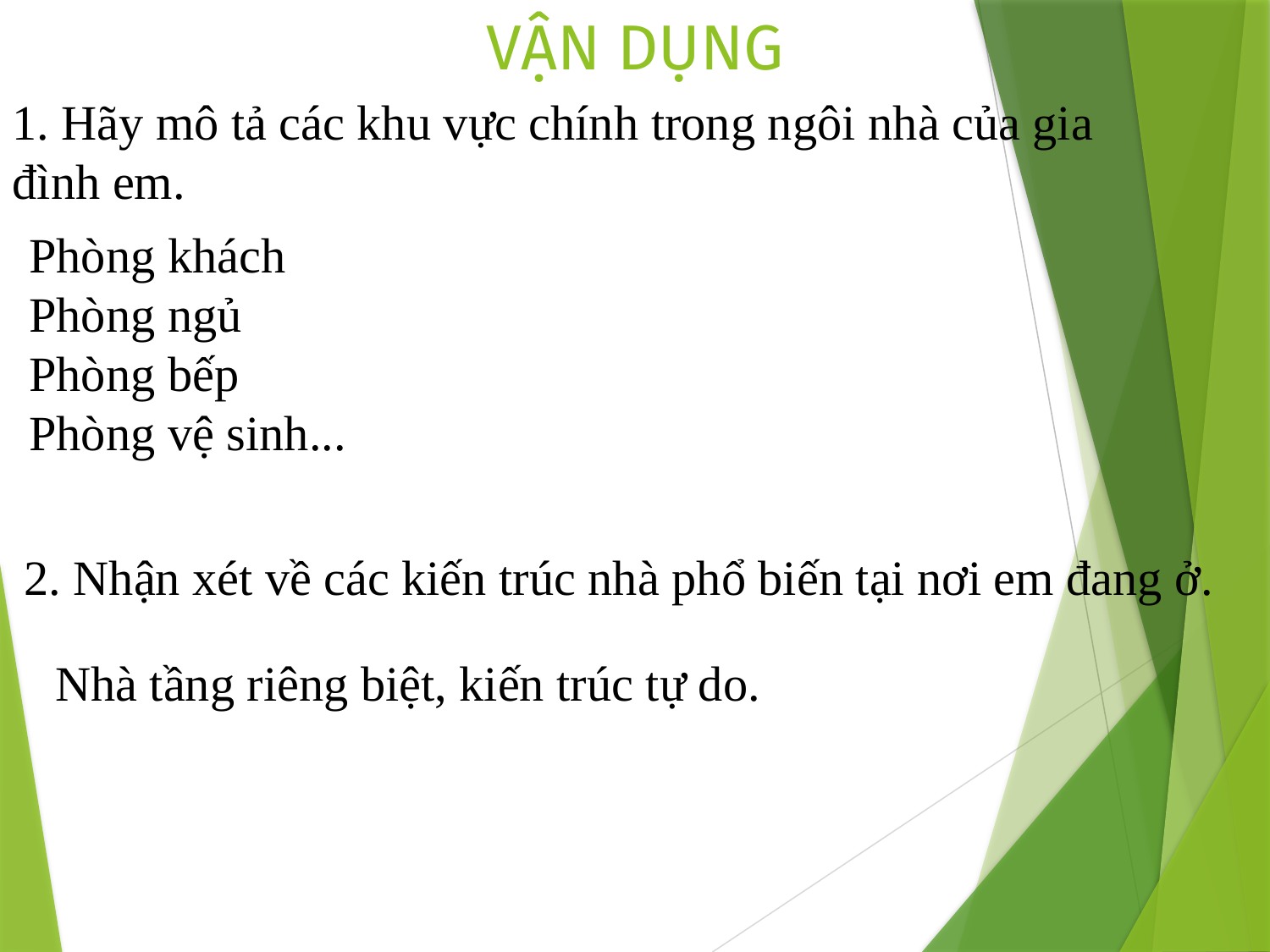

# VẬN DỤNG
1. Hãy mô tả các khu vực chính trong ngôi nhà của gia đình em.
Phòng khách
Phòng ngủ
Phòng bếp
Phòng vệ sinh...
2. Nhận xét về các kiến trúc nhà phổ biến tại nơi em đang ở.
Nhà tầng riêng biệt, kiến trúc tự do.